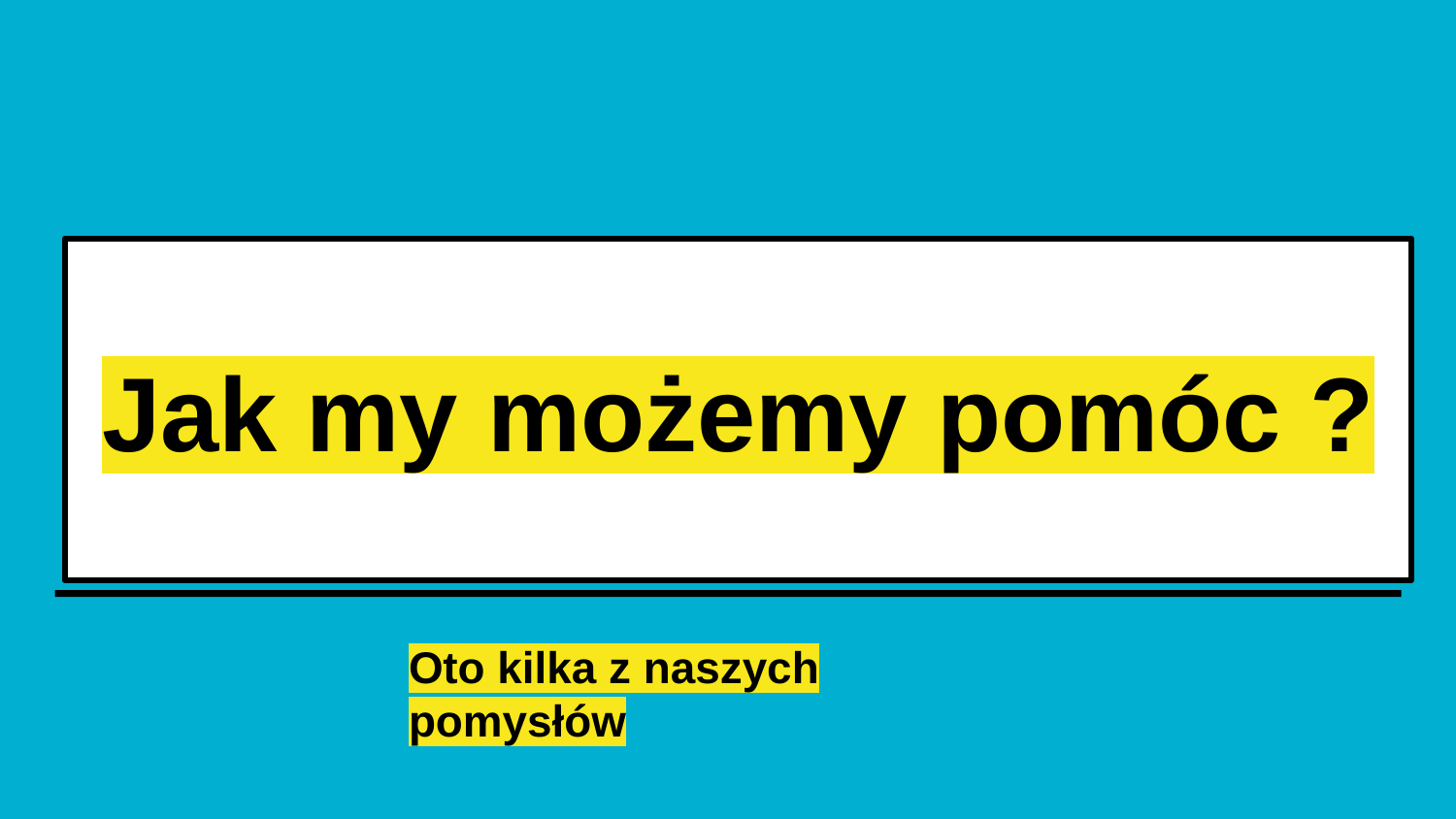

# Jak my możemy pomóc ?
Oto kilka z naszych pomysłów